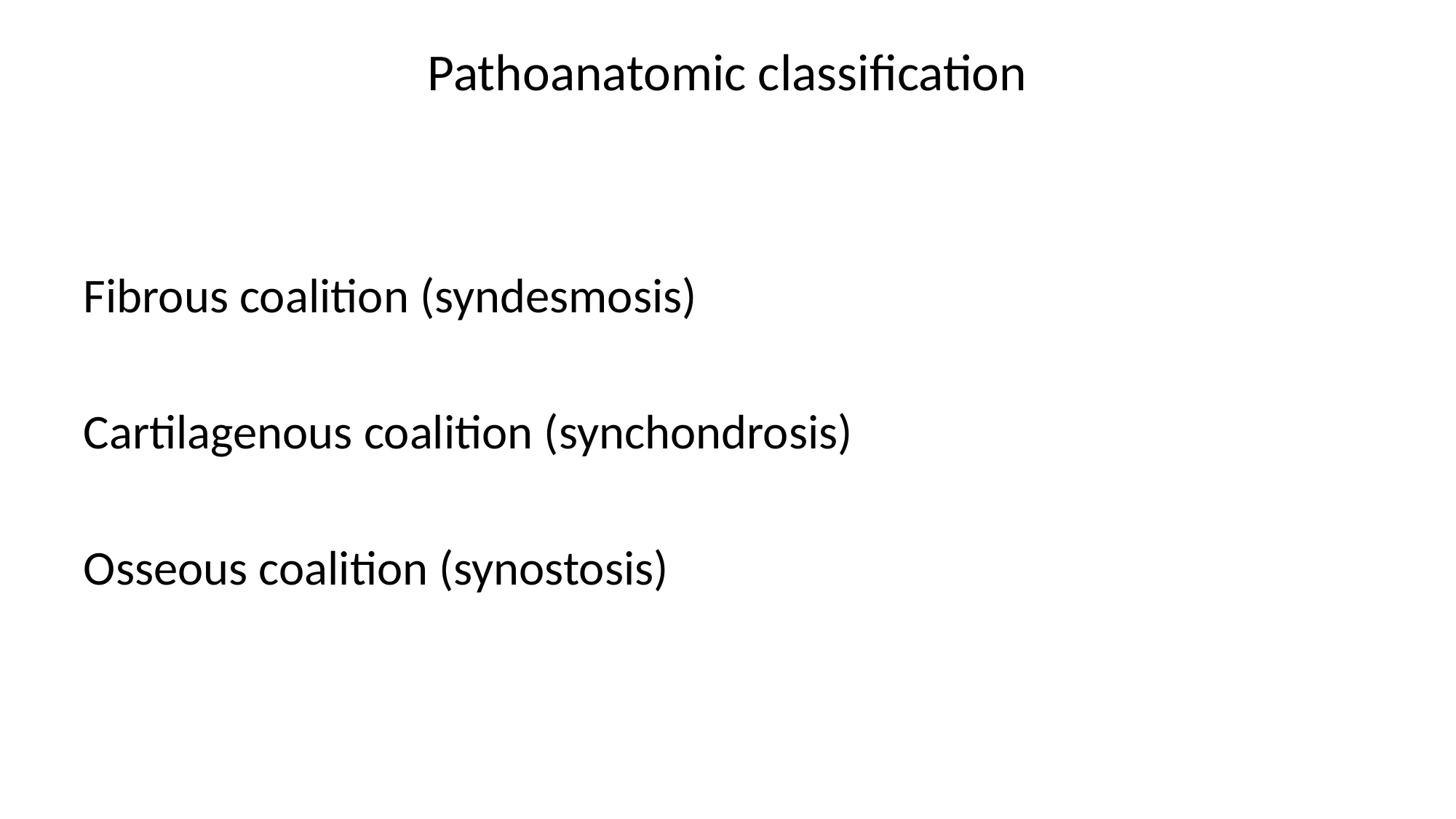

# Pathoanatomic classification

Fibrous coalition (syndesmosis)

Cartilagenous coalition (synchondrosis)

Osseous coalition (synostosis)